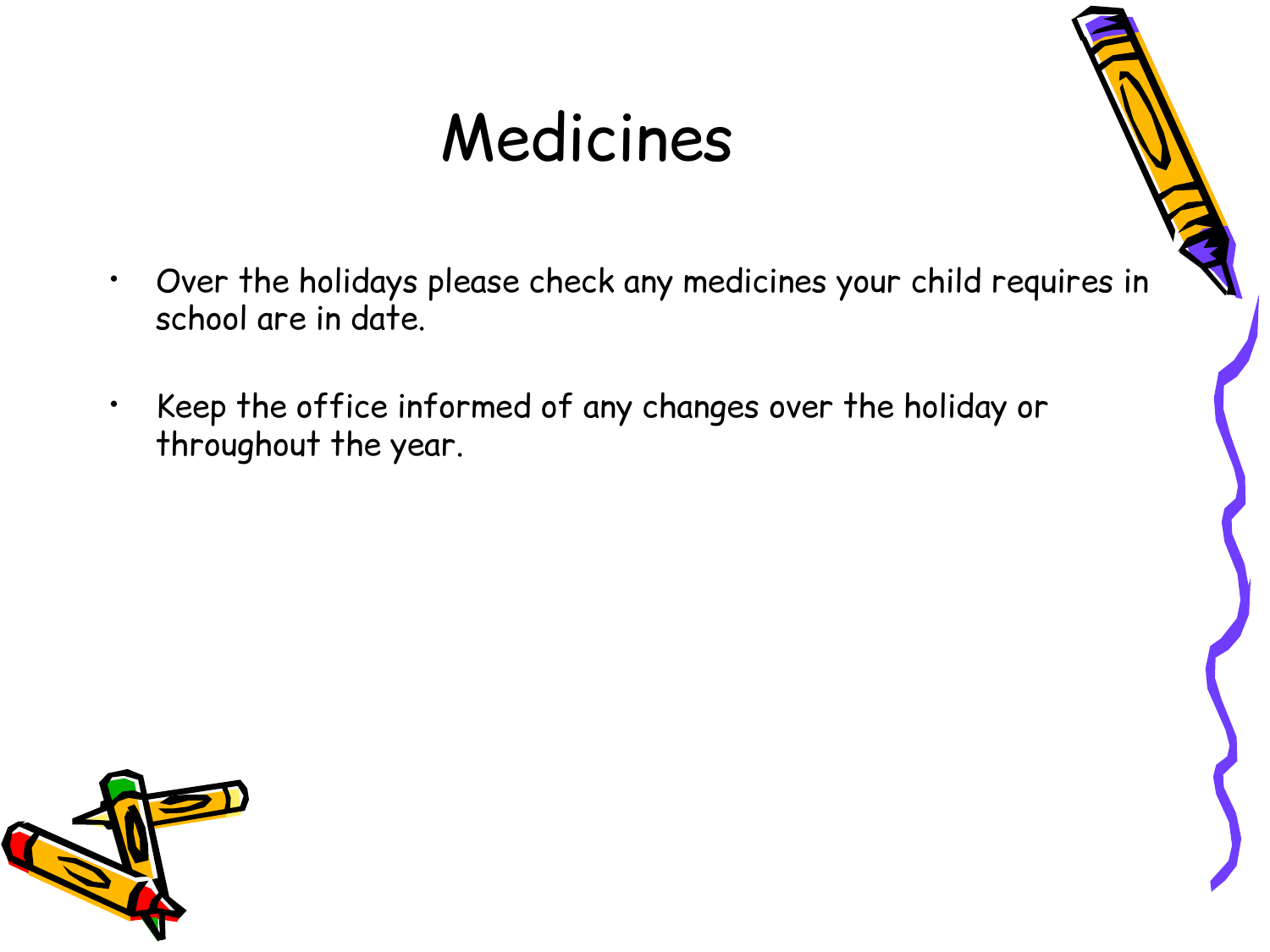

# Medicines
Over the holidays please check any medicines your child requires in school are in date.

Keep the office informed of any changes over the holiday or throughout the year.